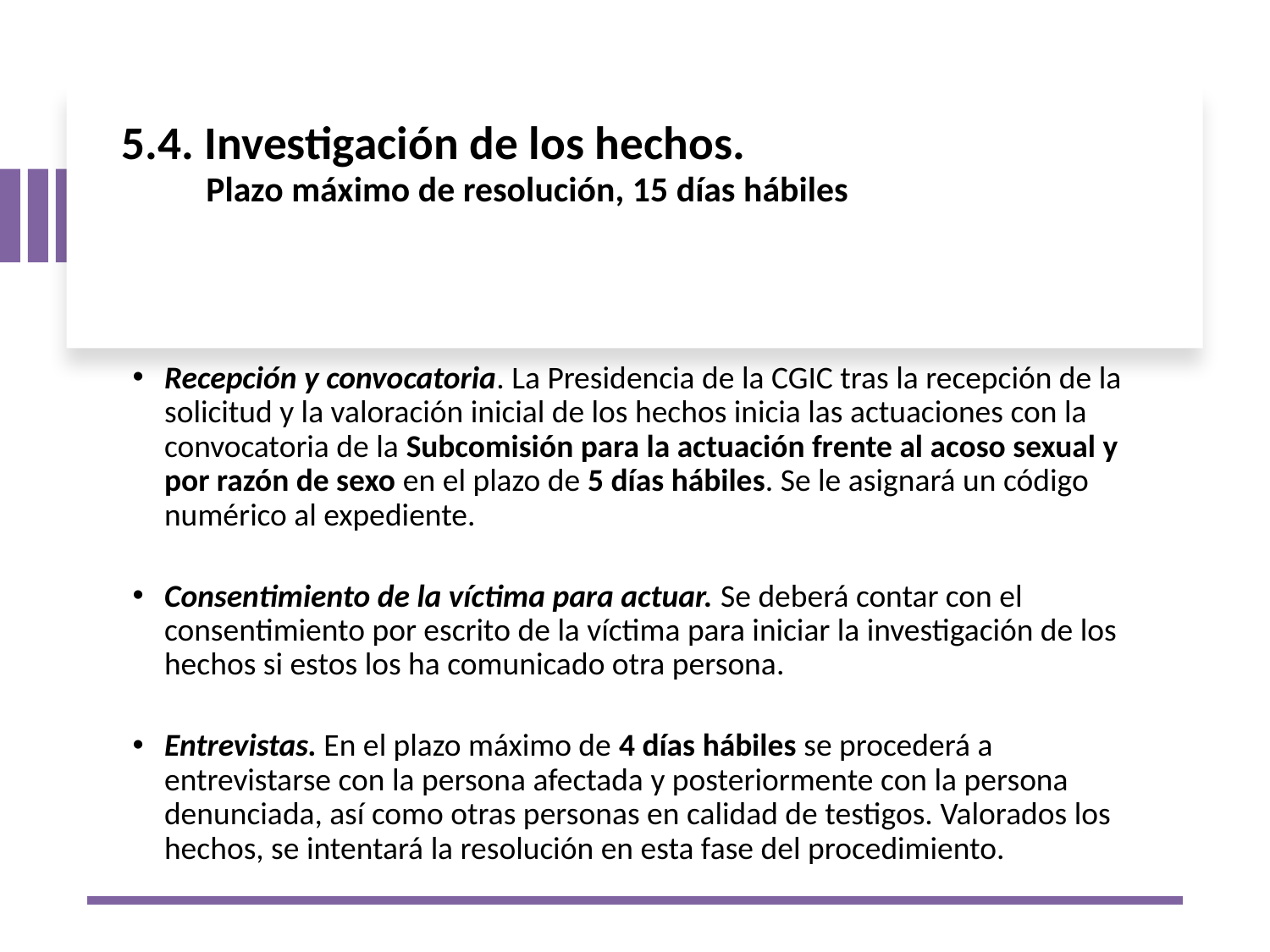

5.4. Investigación de los hechos.
          Plazo máximo de resolución, 15 días hábiles

Recepción y convocatoria. La Presidencia de la CGIC tras la recepción de la solicitud y la valoración inicial de los hechos inicia las actuaciones con la convocatoria de la Subcomisión para la actuación frente al acoso sexual y por razón de sexo en el plazo de 5 días hábiles. Se le asignará un código numérico al expediente.

Consentimiento de la víctima para actuar. Se deberá contar con el consentimiento por escrito de la víctima para iniciar la investigación de los hechos si estos los ha comunicado otra persona.

Entrevistas. En el plazo máximo de 4 días hábiles se procederá a entrevistarse con la persona afectada y posteriormente con la persona denunciada, así como otras personas en calidad de testigos. Valorados los hechos, se intentará la resolución en esta fase del procedimiento.